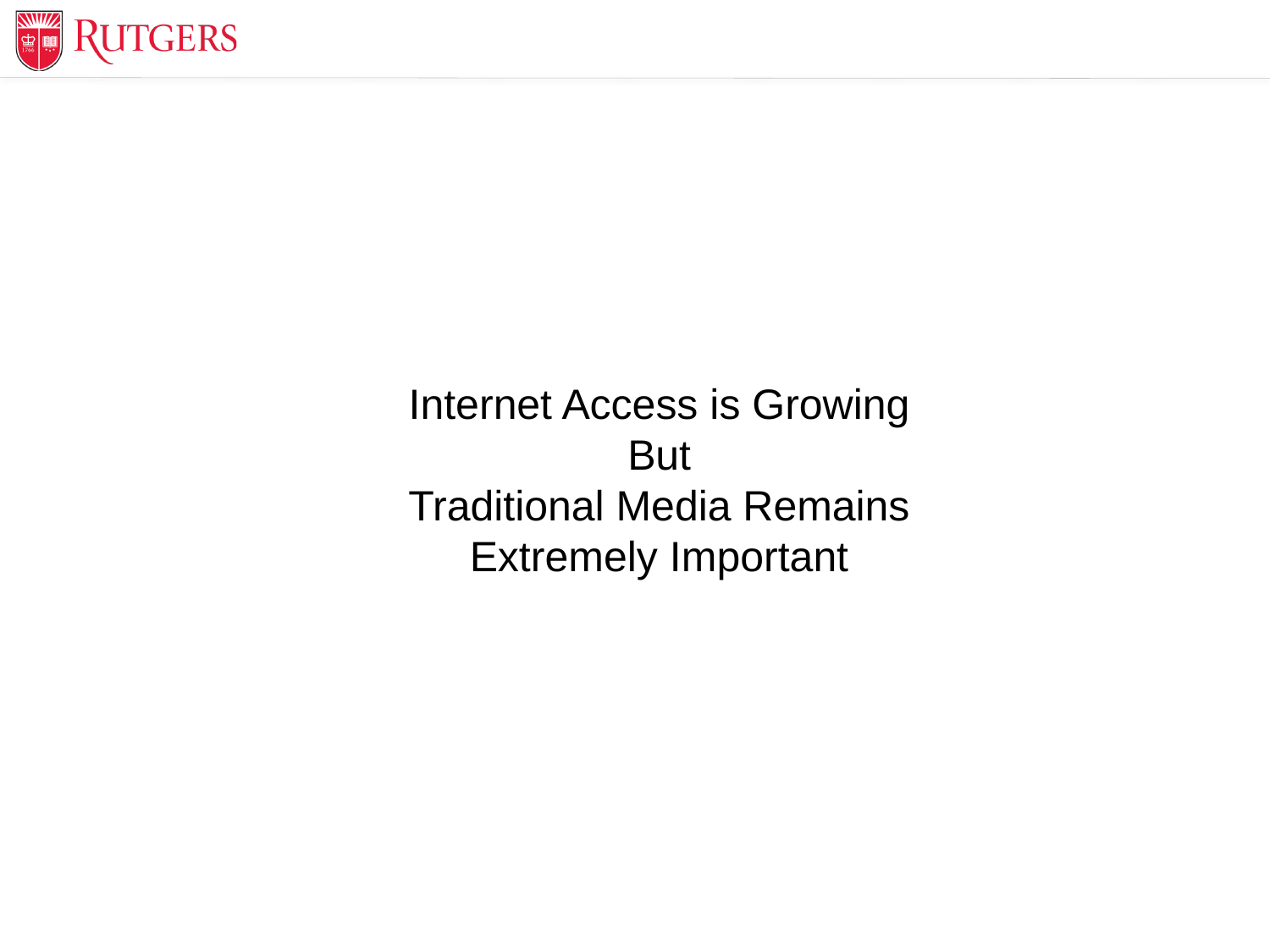

Internet Access is Growing
But
Traditional Media Remains Extremely Important